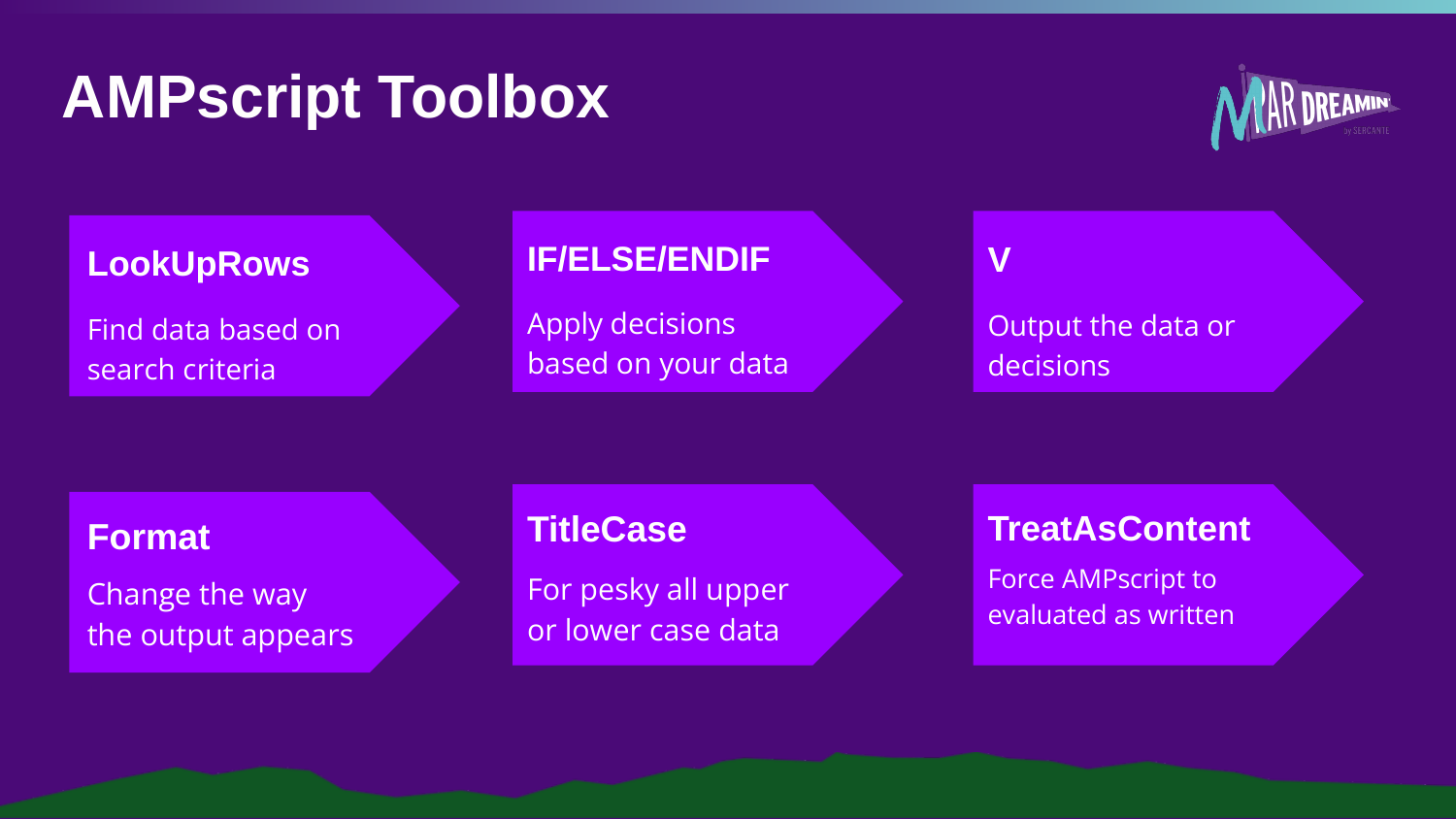

# AMPscript Toolbox
IF/ELSE/ENDIF
Apply decisions based on your data
V
Output the data or decisions
LookUpRows
Find data based on search criteria
TitleCase
For pesky all upper or lower case data
TreatAsContent
Force AMPscript to evaluated as written
Format
Change the way the output appears